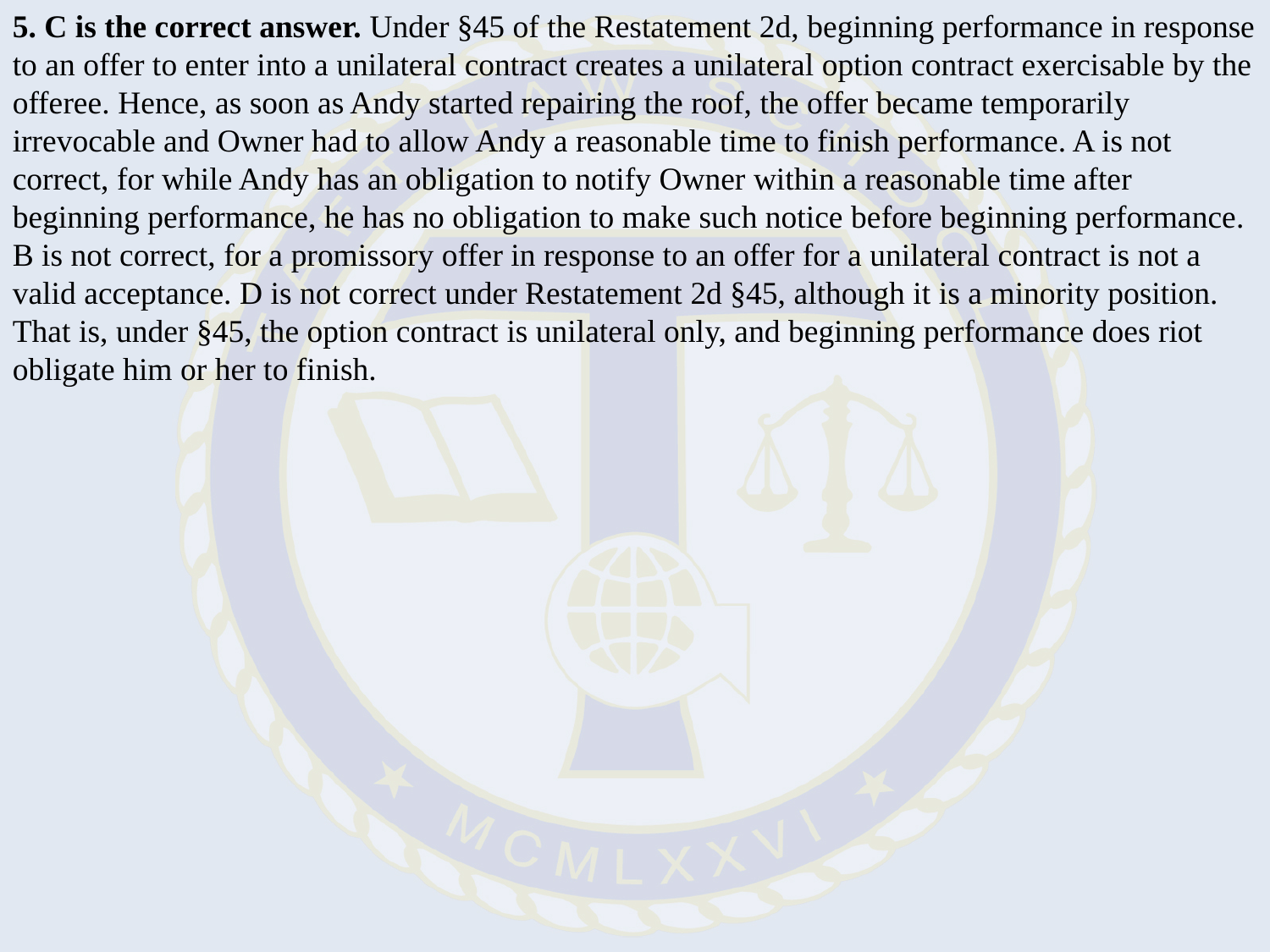

5. C is the correct answer. Under §45 of the Restatement 2d, beginning performance in response to an offer to enter into a unilateral contract creates a unilateral option contract exercisable by the offeree. Hence, as soon as Andy started repairing the roof, the offer became temporarily irrevocable and Owner had to allow Andy a reasonable time to finish performance. A is not correct, for while Andy has an obligation to notify Owner within a reasonable time after beginning performance, he has no obligation to make such notice before beginning performance. B is not correct, for a promissory offer in response to an offer for a unilateral contract is not a valid acceptance. D is not correct under Restatement 2d §45, although it is a minority position. That is, under §45, the option contract is unilateral only, and beginning performance does riot obligate him or her to finish.